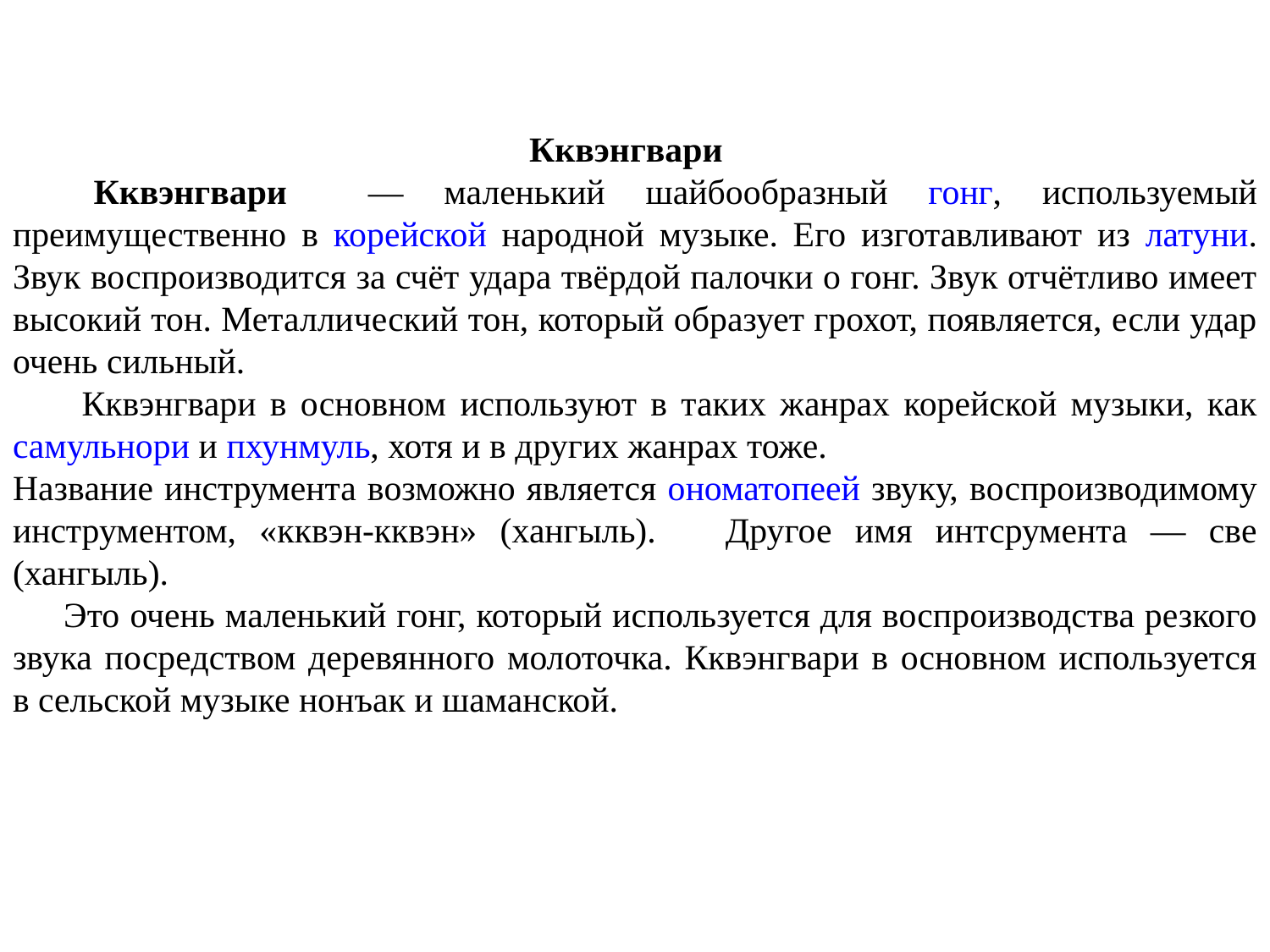

Кквэнгвари
  Кквэнгвари  — маленький шайбообразный гонг, используемый преимущественно в корейской народной музыке. Его изготавливают из латуни. Звук воспроизводится за счёт удара твёрдой палочки о гонг. Звук отчётливо имеет высокий тон. Металлический тон, который образует грохот, появляется, если удар очень сильный.
     Кквэнгвари в основном используют в таких жанрах корейской музыки, как самульнори и пхунмуль, хотя и в других жанрах тоже.
Название инструмента возможно является ономатопеей звуку, воспроизводимому инструментом, «кквэн-кквэн» (хангыль).   Другое имя интсрумента — све (хангыль).
     Это очень маленький гонг, который используется для воспроизводства резкого звука посредством деревянного молоточка. Кквэнгвари в основном используется в сельской музыке нонъак и шаманской.